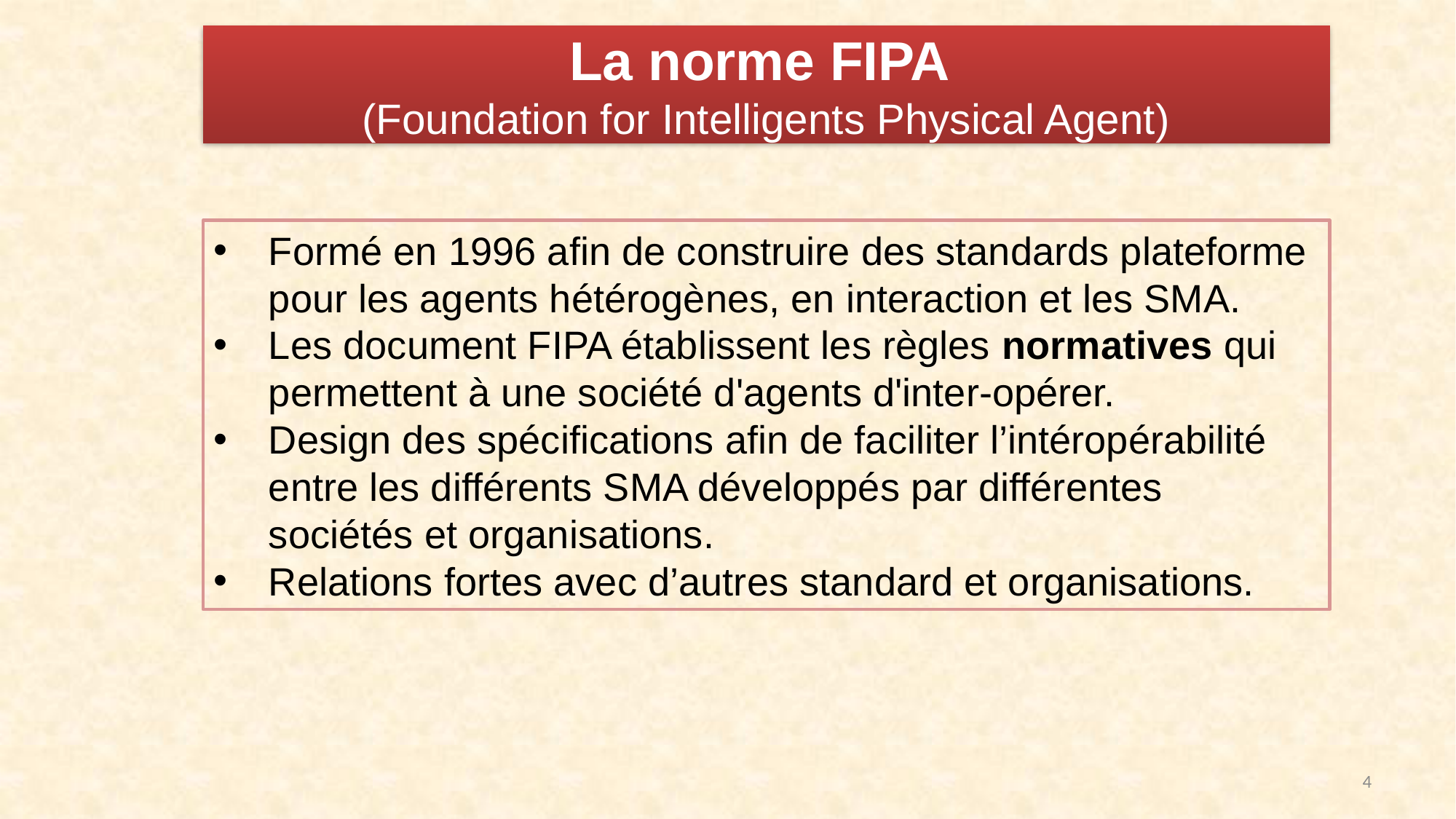

# La norme FIPA (Foundation for Intelligents Physical Agent)
Formé en 1996 afin de construire des standards plateforme pour les agents hétérogènes, en interaction et les SMA.
Les document FIPA établissent les règles normatives qui permettent à une société d'agents d'inter-opérer.
Design des spécifications afin de faciliter l’intéropérabilité entre les différents SMA développés par différentes sociétés et organisations.
Relations fortes avec d’autres standard et organisations.

4